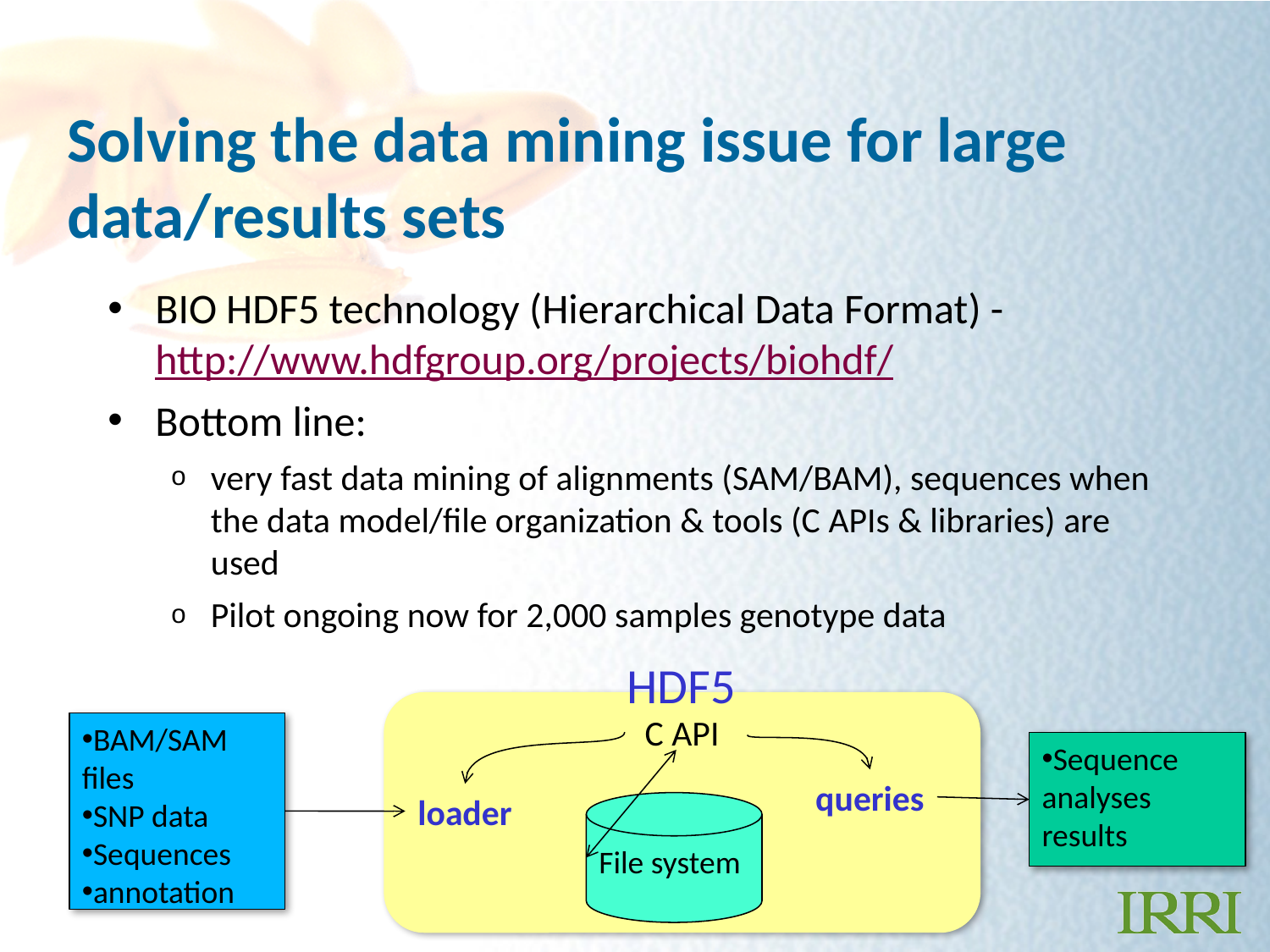

# Solving the data mining issue for large data/results sets
BIO HDF5 technology (Hierarchical Data Format) - http://www.hdfgroup.org/projects/biohdf/
Bottom line:
very fast data mining of alignments (SAM/BAM), sequences when the data model/file organization & tools (C APIs & libraries) are used
Pilot ongoing now for 2,000 samples genotype data
HDF5
C API
BAM/SAM files
SNP data
Sequences
annotation
Sequence analyses results
queries
loader
File system